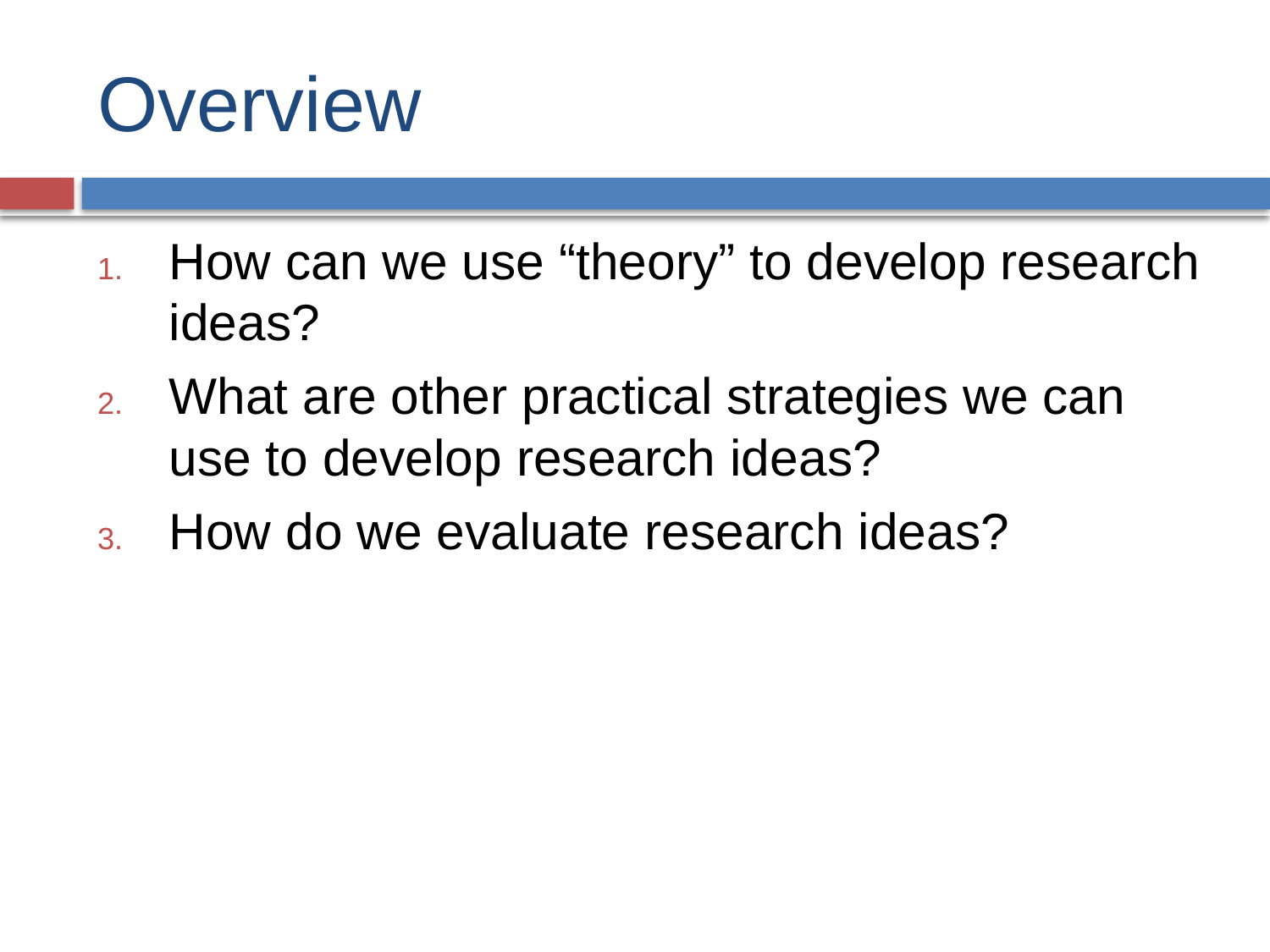

# Overview
How can we use “theory” to develop research ideas?
What are other practical strategies we can use to develop research ideas?
How do we evaluate research ideas?